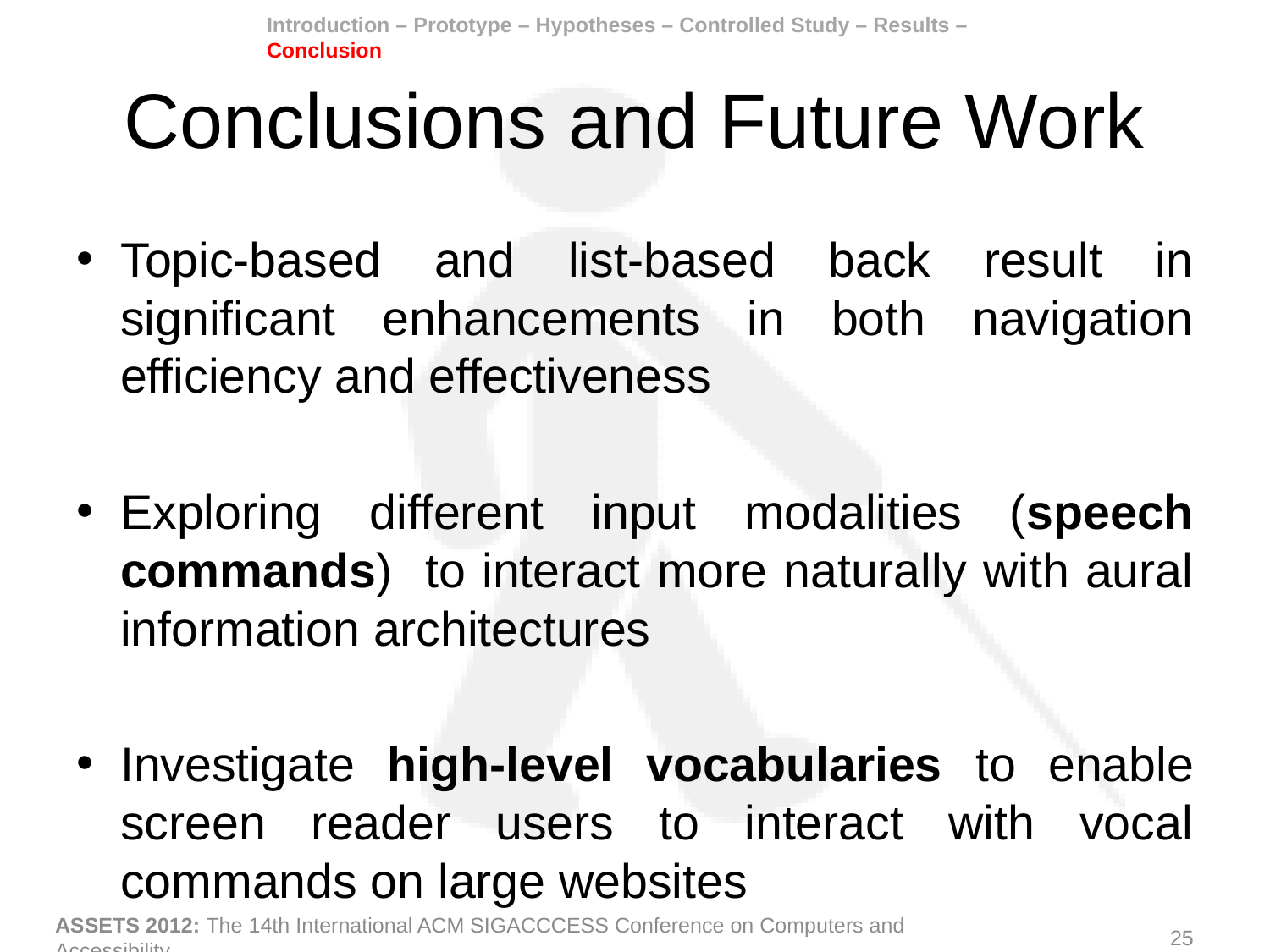

Introduction – Prototype – Hypotheses – Controlled Study – Results – Conclusion
# Conclusions and Future Work
Topic-based and list-based back result in significant enhancements in both navigation efficiency and effectiveness

Exploring different input modalities (speech commands)  to interact more naturally with aural information architectures

Investigate high-level vocabularies to enable screen reader users to interact with vocal commands on large websites
ASSETS 2012: The 14th International ACM SIGACCCESS Conference on Computers and Accessibility
25